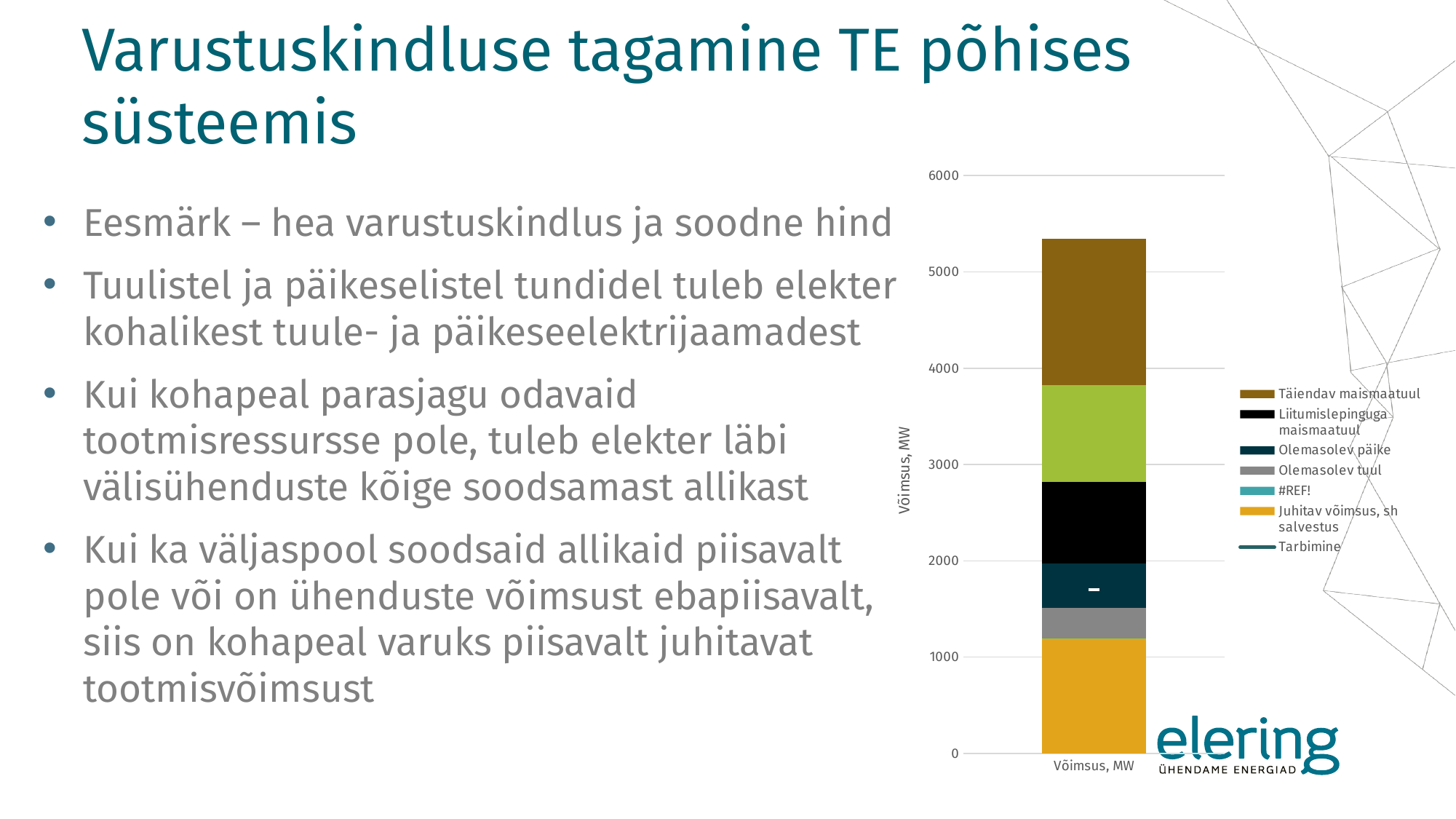

Varustuskindluse tagamine TE põhises süsteemis

### Chart

| Category | Juhitav võimsus, sh salvestus | #REF! | Olemasolev tuul | Olemasolev päike | Liitumislepinguga maismaatuul | Liitumislepinguga päike | Täiendav maismaatuul | Tarbimine |
|---|---|---|---|---|---|---|---|---|
| Võimsus, MW | 1200.0 | 1.0 | 310.0 | 460.0 | 850.0 | 1000.0 | 1522.0700152207 | 1700.0 |
Eesmärk – hea varustuskindlus ja soodne hind
Tuulistel ja päikeselistel tundidel tuleb elekter kohalikest tuule- ja päikeseelektrijaamadest
Kui kohapeal parasjagu odavaid tootmisressursse pole, tuleb elekter läbi välisühenduste kõige soodsamast allikast
Kui ka väljaspool soodsaid allikaid piisavalt pole või on ühenduste võimsust ebapiisavalt, siis on kohapeal varuks piisavalt juhitavat tootmisvõimsust